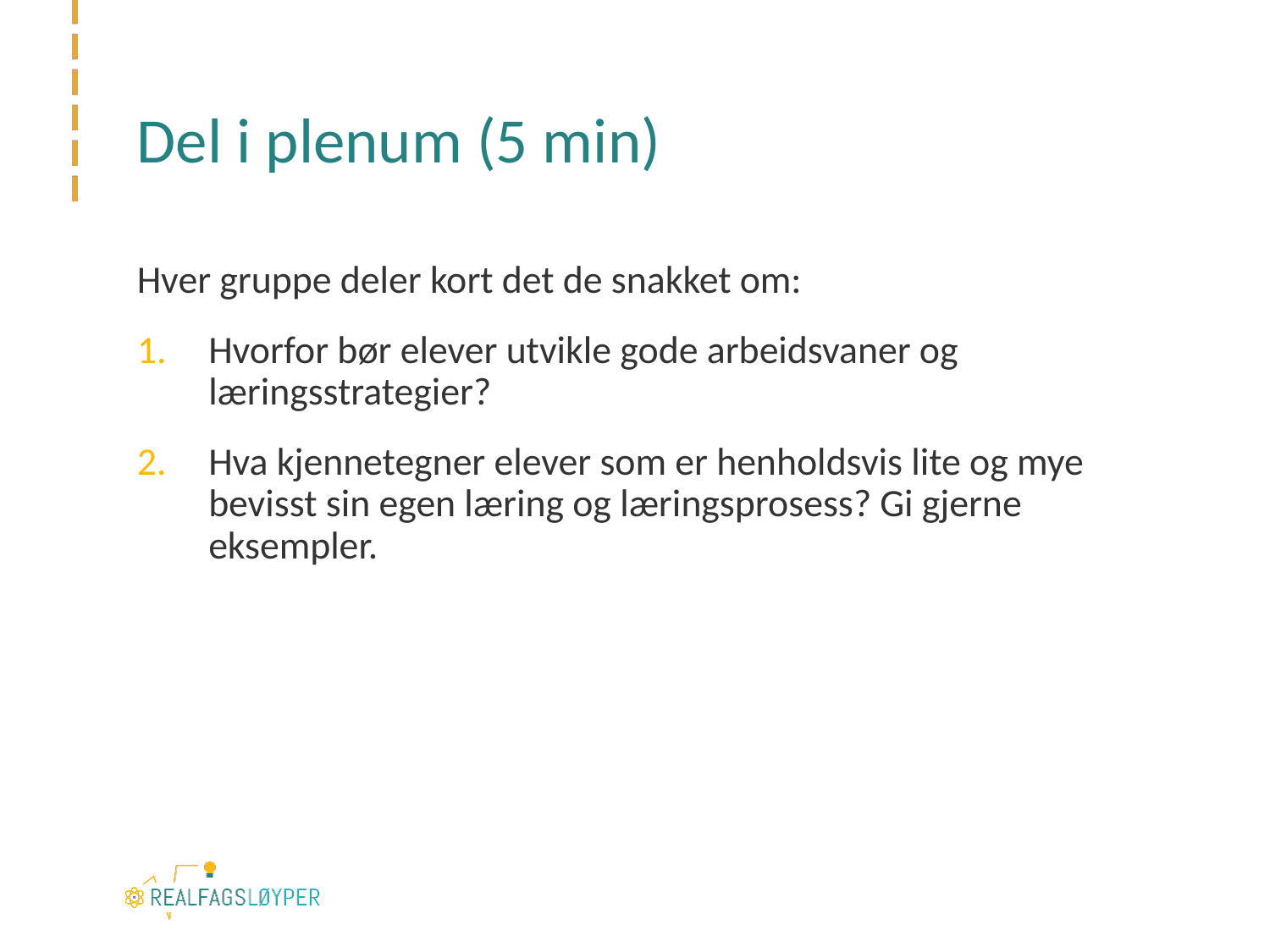

# Del i plenum (5 min)
Hver gruppe deler kort det de snakket om:
Hvorfor bør elever utvikle gode arbeidsvaner og læringsstrategier?
Hva kjennetegner elever som er henholdsvis lite og mye bevisst sin egen læring og læringsprosess? Gi gjerne eksempler.